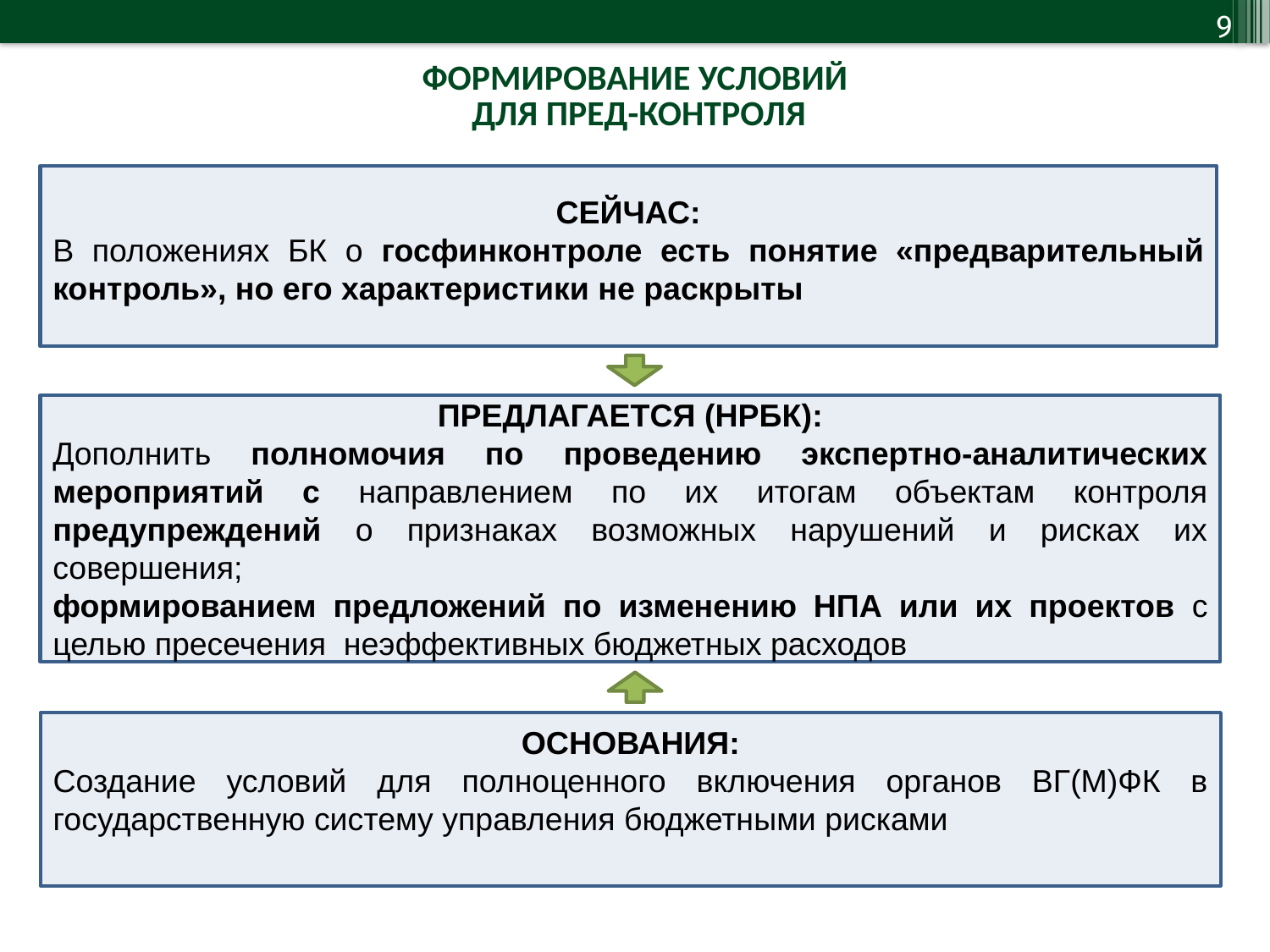

| ФОРМИРОВАНИЕ УСЛОВИЙ ДЛЯ ПРЕД-КОНТРОЛЯ |
| --- |

СЕЙЧАС:
В положениях БК о госфинконтроле есть понятие «предварительный контроль», но его характеристики не раскрыты

ПРЕДЛАГАЕТСЯ (НРБК):
Дополнить полномочия по проведению экспертно-аналитических мероприятий с направлением по их итогам объектам контроля предупреждений о признаках возможных нарушений и рисках их совершения;
формированием предложений по изменению НПА или их проектов с целью пресечения  неэффективных бюджетных расходов

ОСНОВАНИЯ:
Создание условий для полноценного включения органов ВГ(М)ФК в государственную систему управления бюджетными рисками